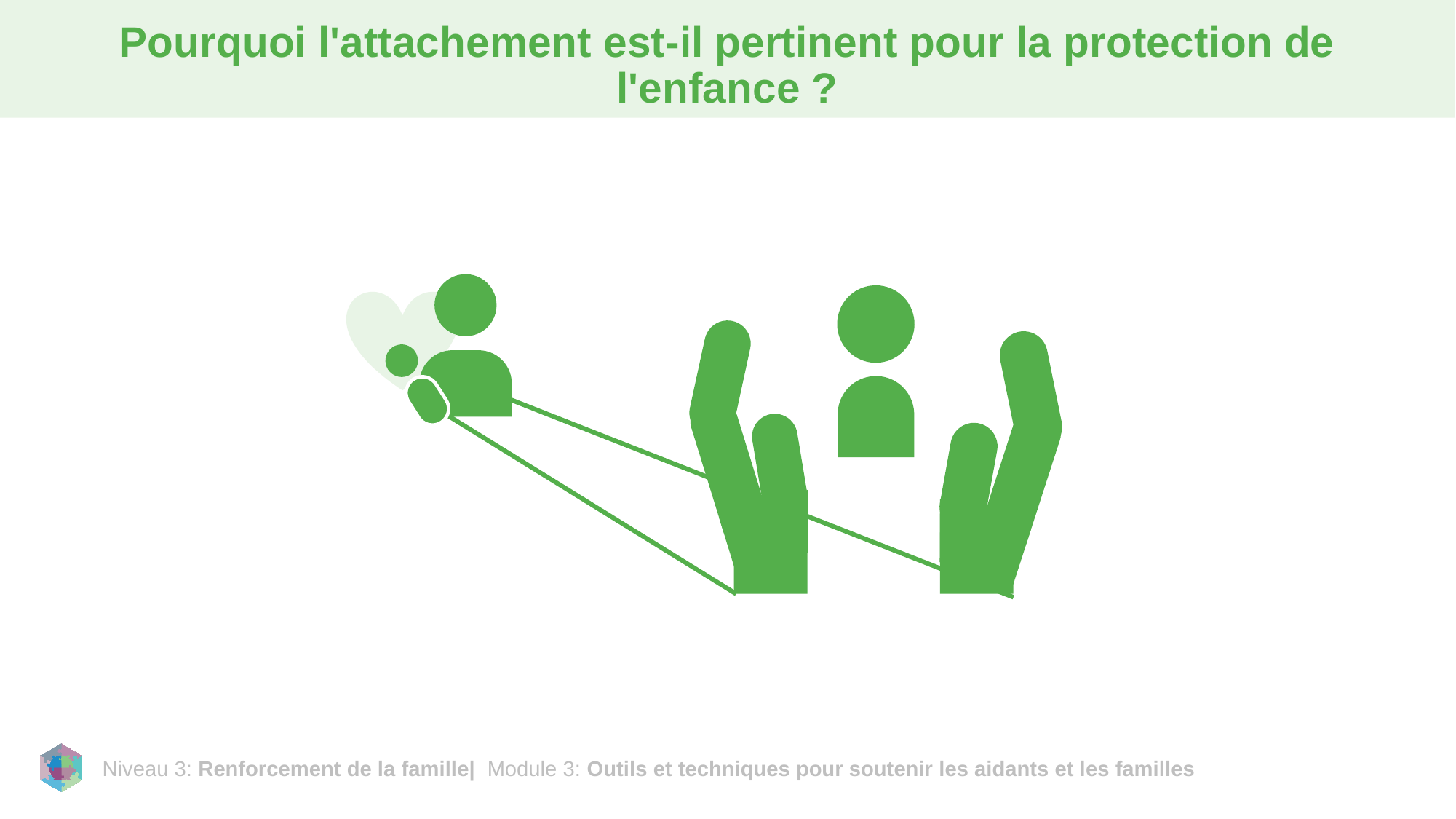

# Pourquoi l'attachement est-il pertinent pour la protection de l'enfance ?